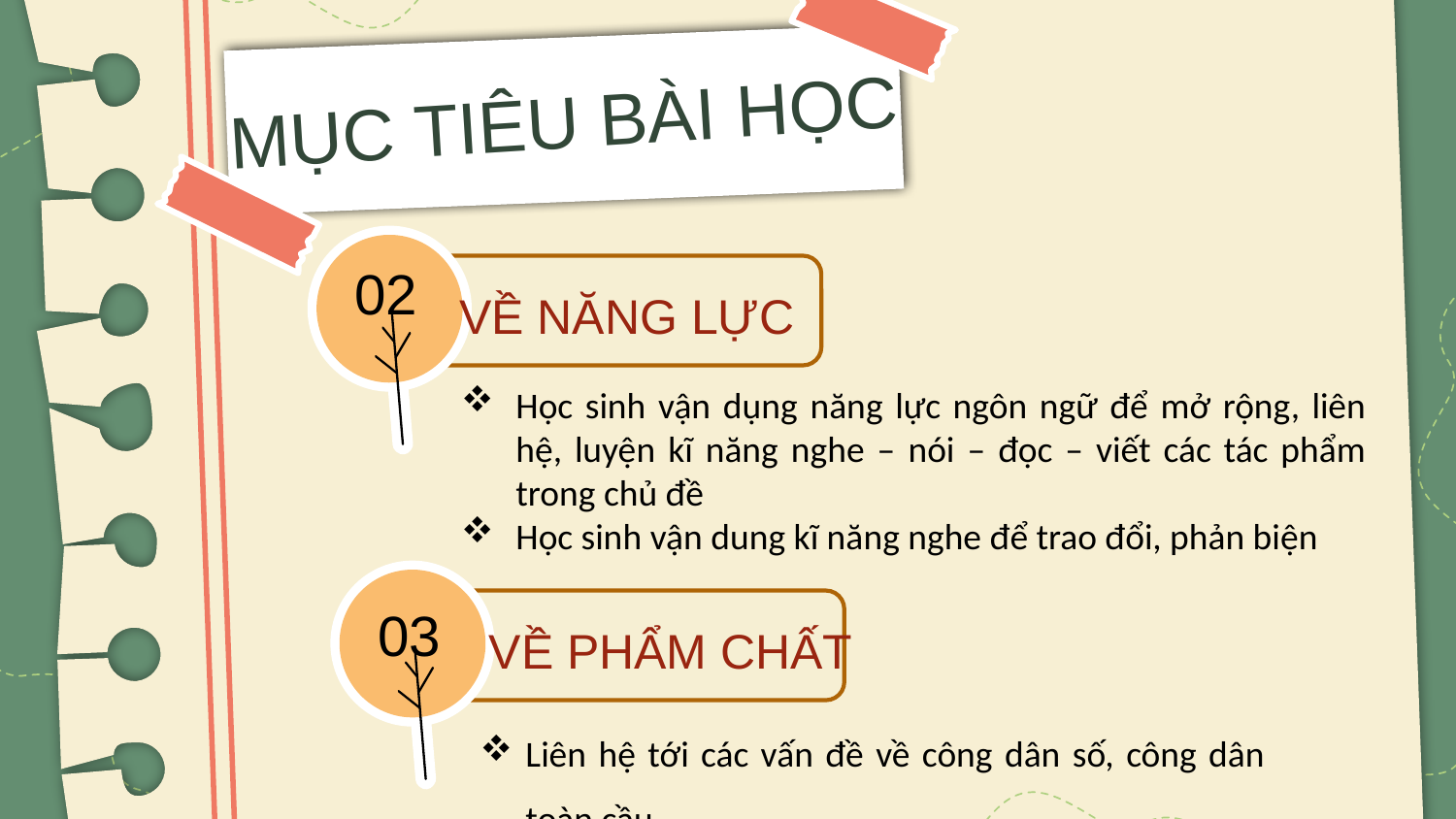

MỤC TIÊU BÀI HỌC

02

VỀ NĂNG LỰC
Học sinh vận dụng năng lực ngôn ngữ để mở rộng, liên hệ, luyện kĩ năng nghe – nói – đọc – viết các tác phẩm trong chủ đề
Học sinh vận dung kĩ năng nghe để trao đổi, phản biện

03
VỀ PHẨM CHẤT
Liên hệ tới các vấn đề về công dân số, công dân toàn cầu.